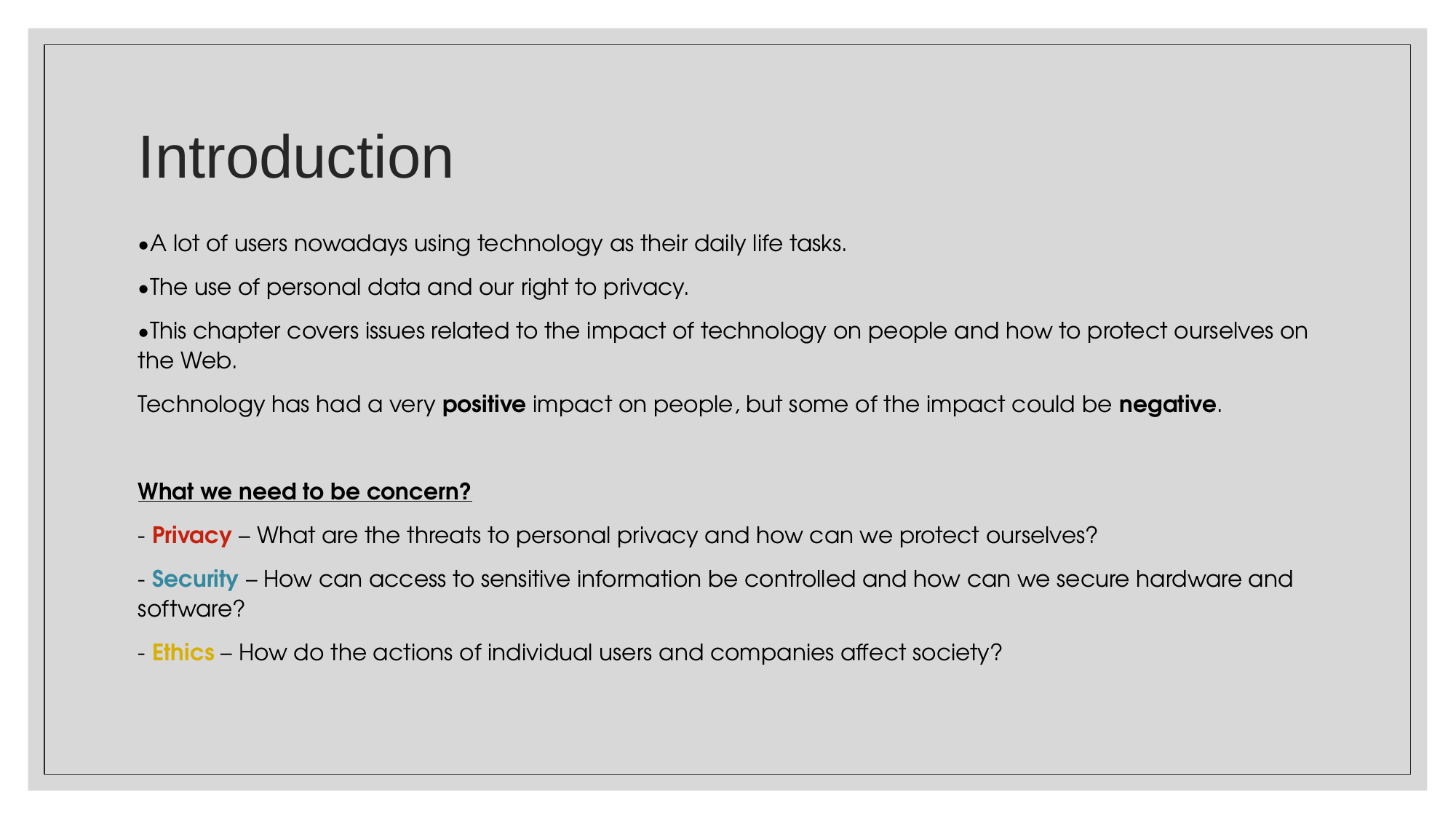

# Introduction
•A lot of users nowadays using technology as their daily life tasks.
•The use of personal data and our right to privacy.
•This chapter covers issues related to the impact of technology on people and how to protect ourselves on the Web.
Technology has had a very positive impact on people, but some of the impact could be negative.

What we need to be concern?
- Privacy – What are the threats to personal privacy and how can we protect ourselves?
- Security – How can access to sensitive information be controlled and how can we secure hardware and software?
- Ethics – How do the actions of individual users and companies affect society?